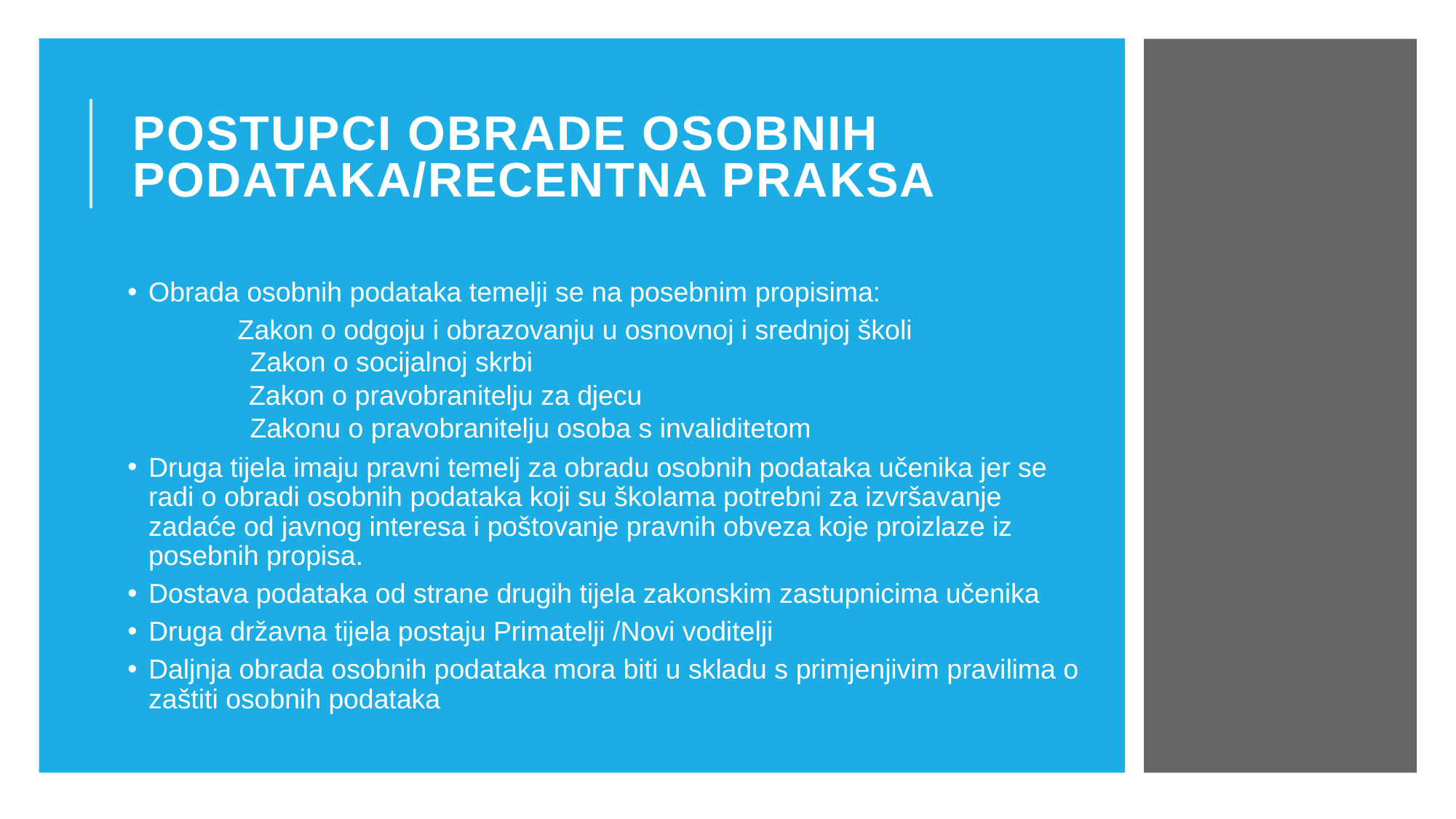

# POSTUPCI OBRADE OSOBNIH PODATAKA/RECENTNA PRAKSA
Obrada osobnih podataka temelji se na posebnim propisima:
             Zakon o odgoju i obrazovanju u osnovnoj i srednjoj školi
         Zakon o socijalnoj skrbi
           Zakon o pravobranitelju za djecu
         Zakonu o pravobranitelju osoba s invaliditetom
Druga tijela imaju pravni temelj za obradu osobnih podataka učenika jer se radi o obradi osobnih podataka koji su školama potrebni za izvršavanje zadaće od javnog interesa i poštovanje pravnih obveza koje proizlaze iz posebnih propisa.
Dostava podataka od strane drugih tijela zakonskim zastupnicima učenika
Druga državna tijela postaju Primatelji /Novi voditelji
Daljnja obrada osobnih podataka mora biti u skladu s primjenjivim pravilima o zaštiti osobnih podataka